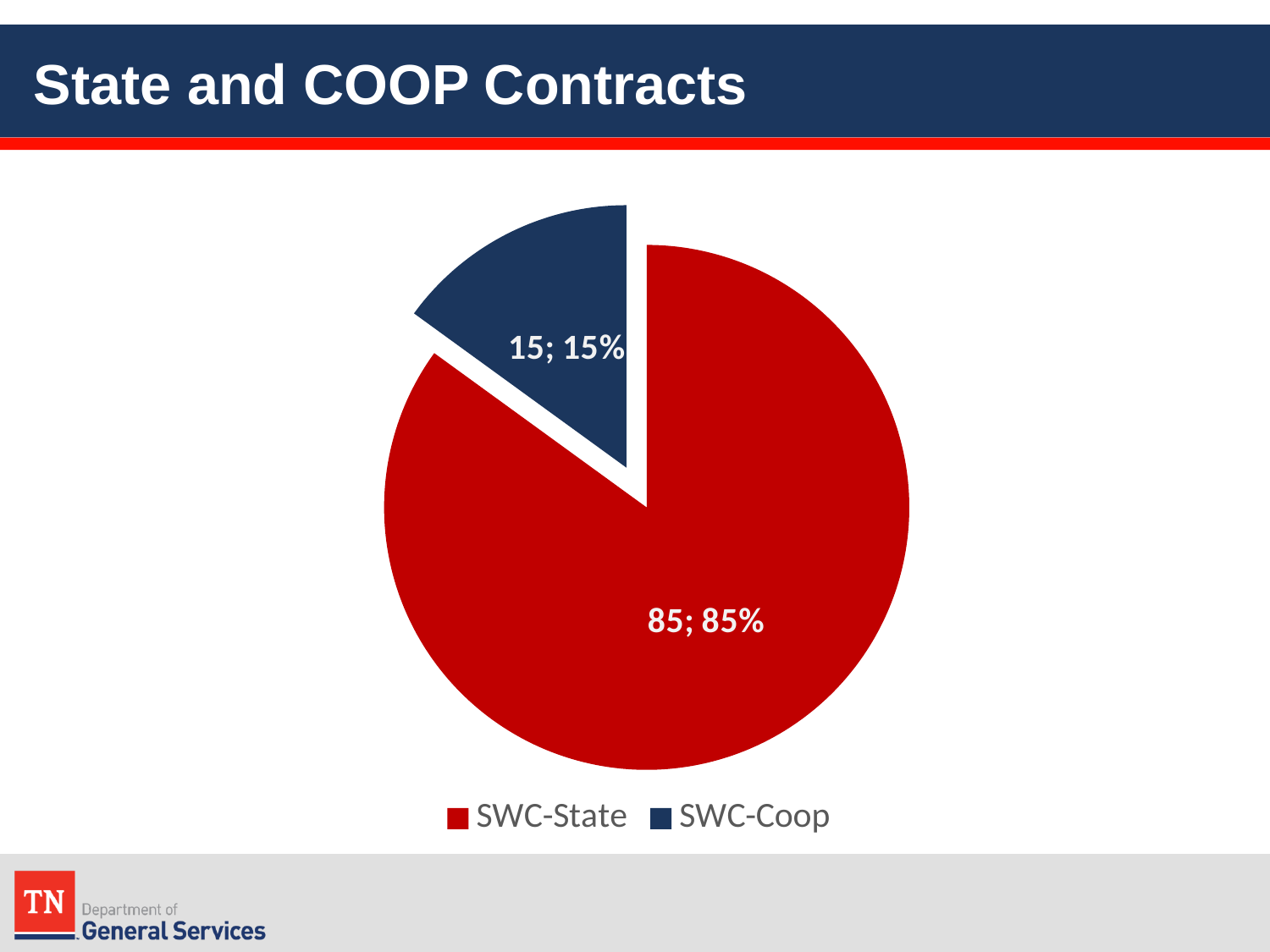

# State and COOP Contracts

### Chart

| Category | Statewide Contracts |
|---|---|
| SWC-State | 85.0 |
| SWC-Coop | 15.0 |